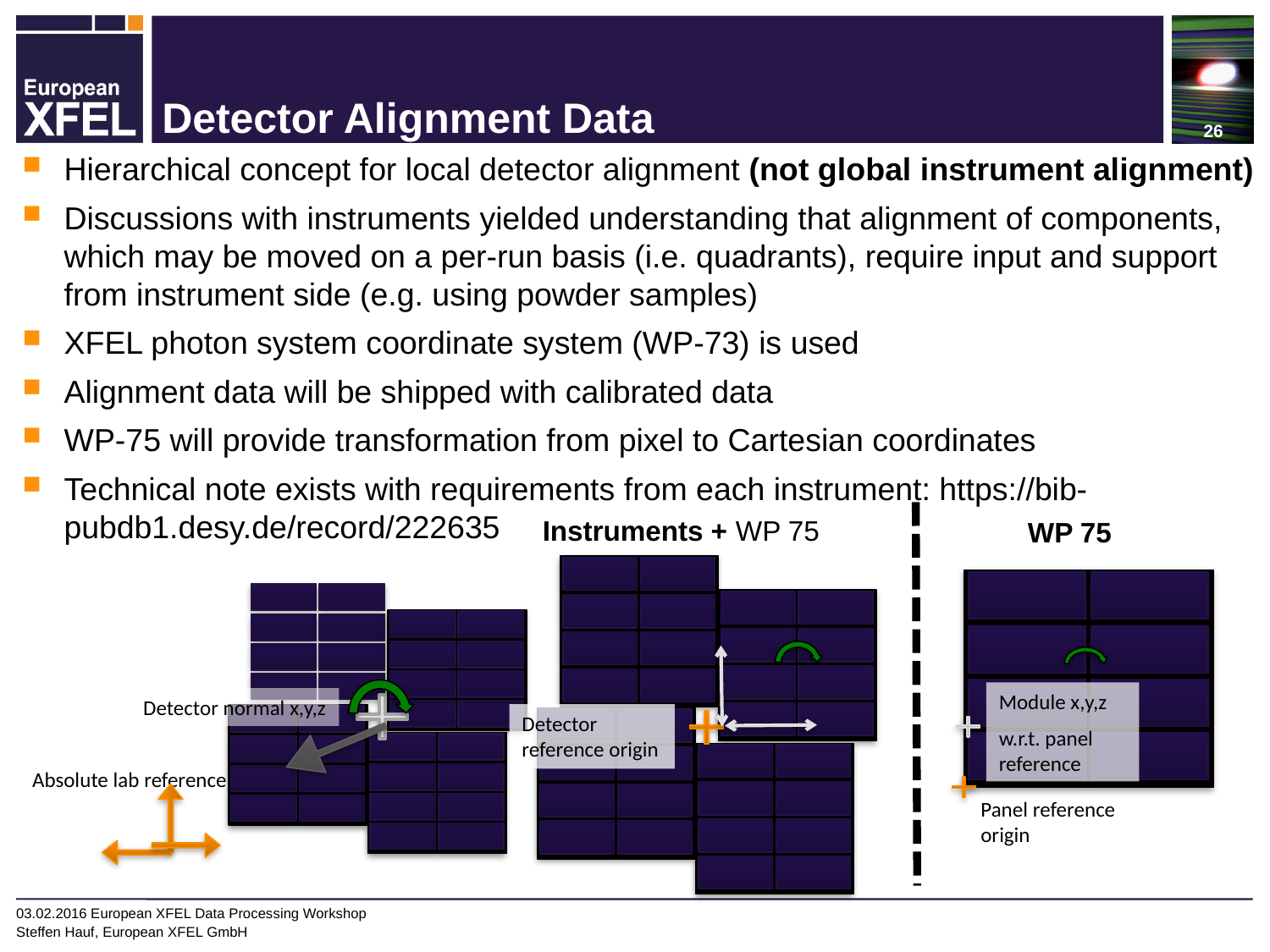

# Detector Alignment Data
Hierarchical concept for local detector alignment (not global instrument alignment)
Discussions with instruments yielded understanding that alignment of components, which may be moved on a per-run basis (i.e. quadrants), require input and support from instrument side (e.g. using powder samples)
XFEL photon system coordinate system (WP-73) is used
Alignment data will be shipped with calibrated data
WP-75 will provide transformation from pixel to Cartesian coordinates
Technical note exists with requirements from each instrument: https://bib-pubdb1.desy.de/record/222635
Instruments + WP 75
WP 75

Detector
reference origin

Module x,y,z
w.r.t. panel reference

Panel reference origin

Detector normal x,y,z

Absolute lab reference